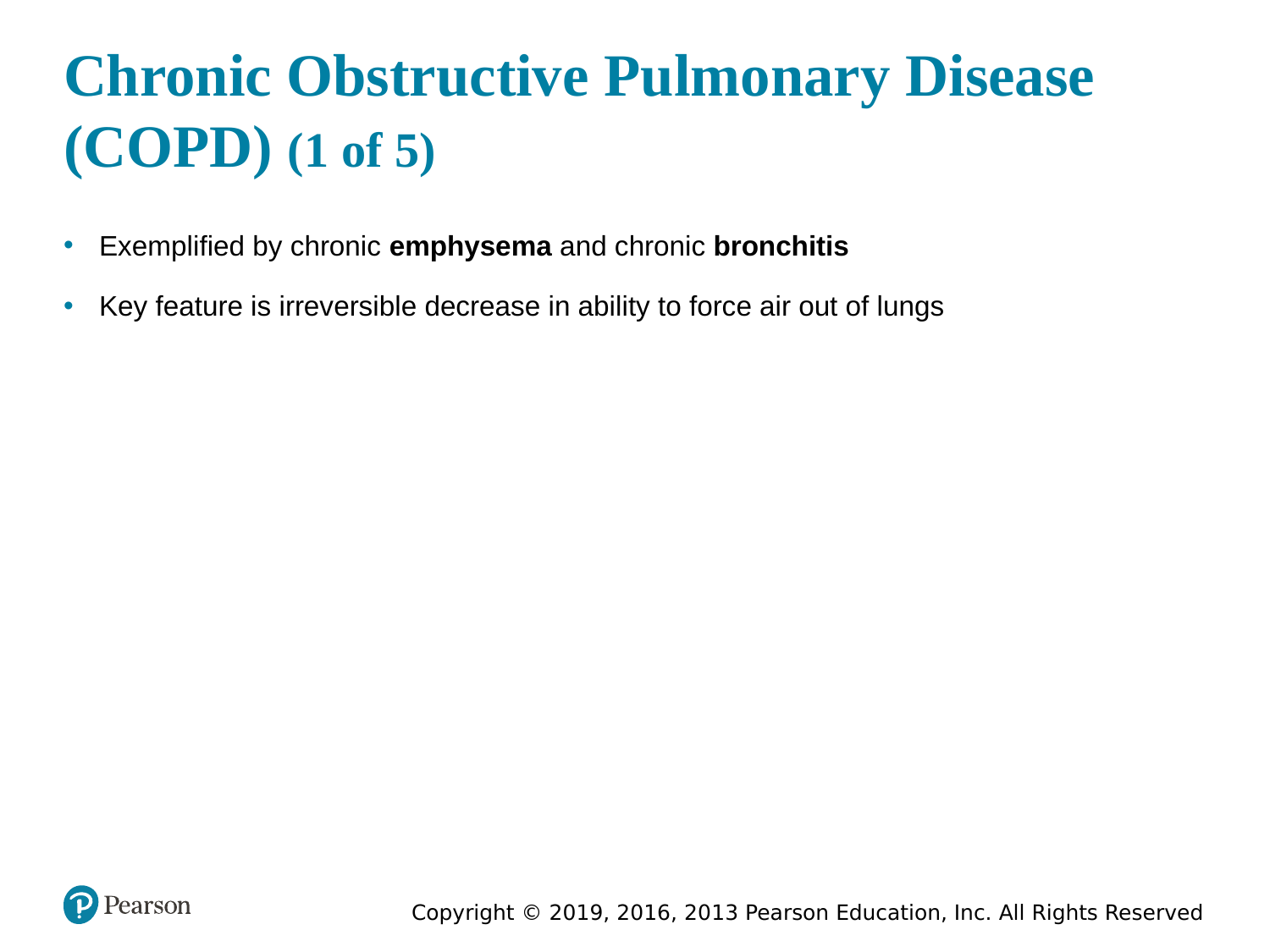

# Chronic Obstructive Pulmonary Disease (COPD) (1 of 5)
Exemplified by chronic emphysema and chronic bronchitis
Key feature is irreversible decrease in ability to force air out of lungs